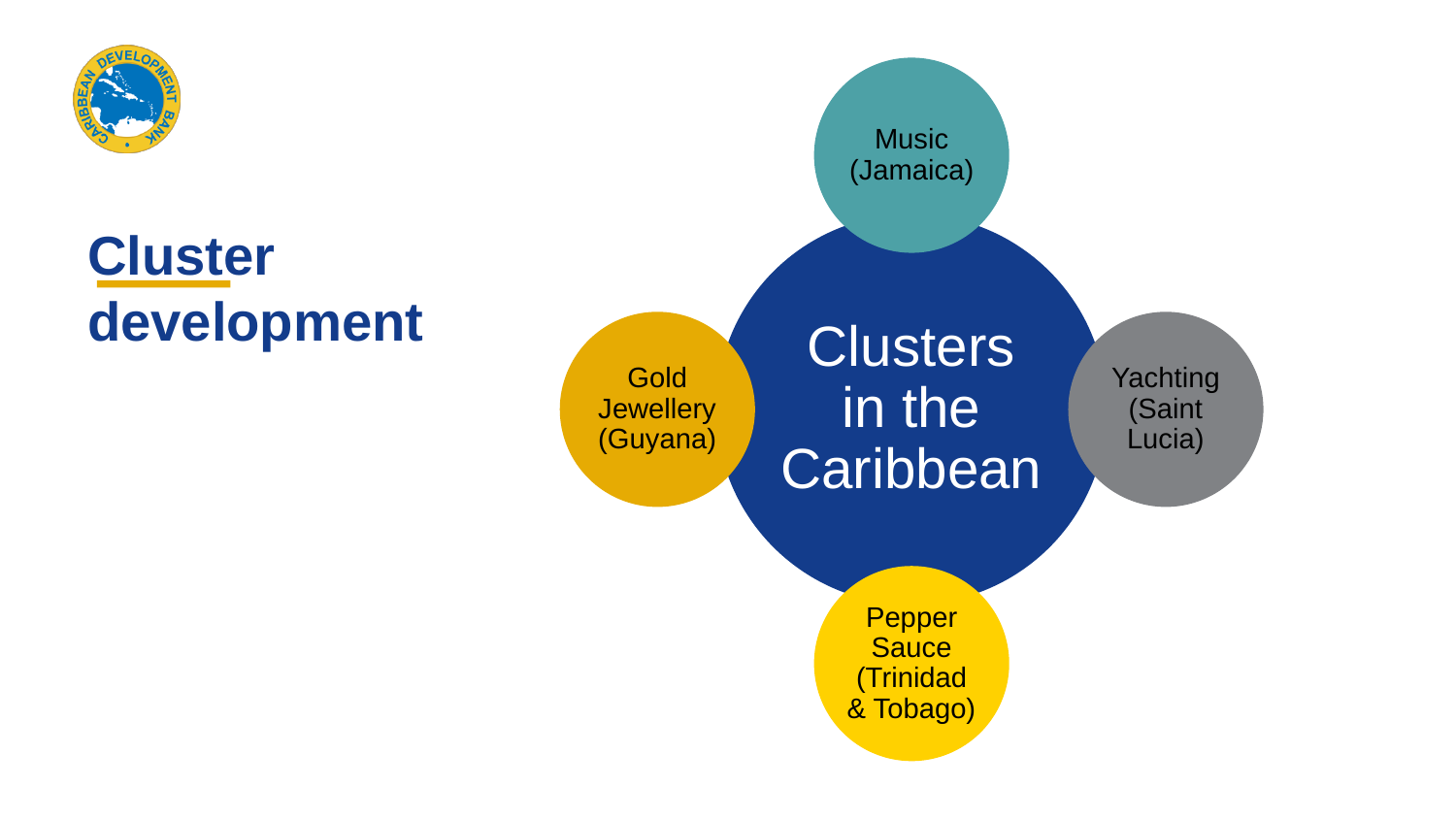

Clusters in the Caribbean
Music (Jamaica)
Yachting (Saint Lucia)
Pepper Sauce (Trinidad & Tobago)
Gold Jewellery (Guyana)
# Cluster development